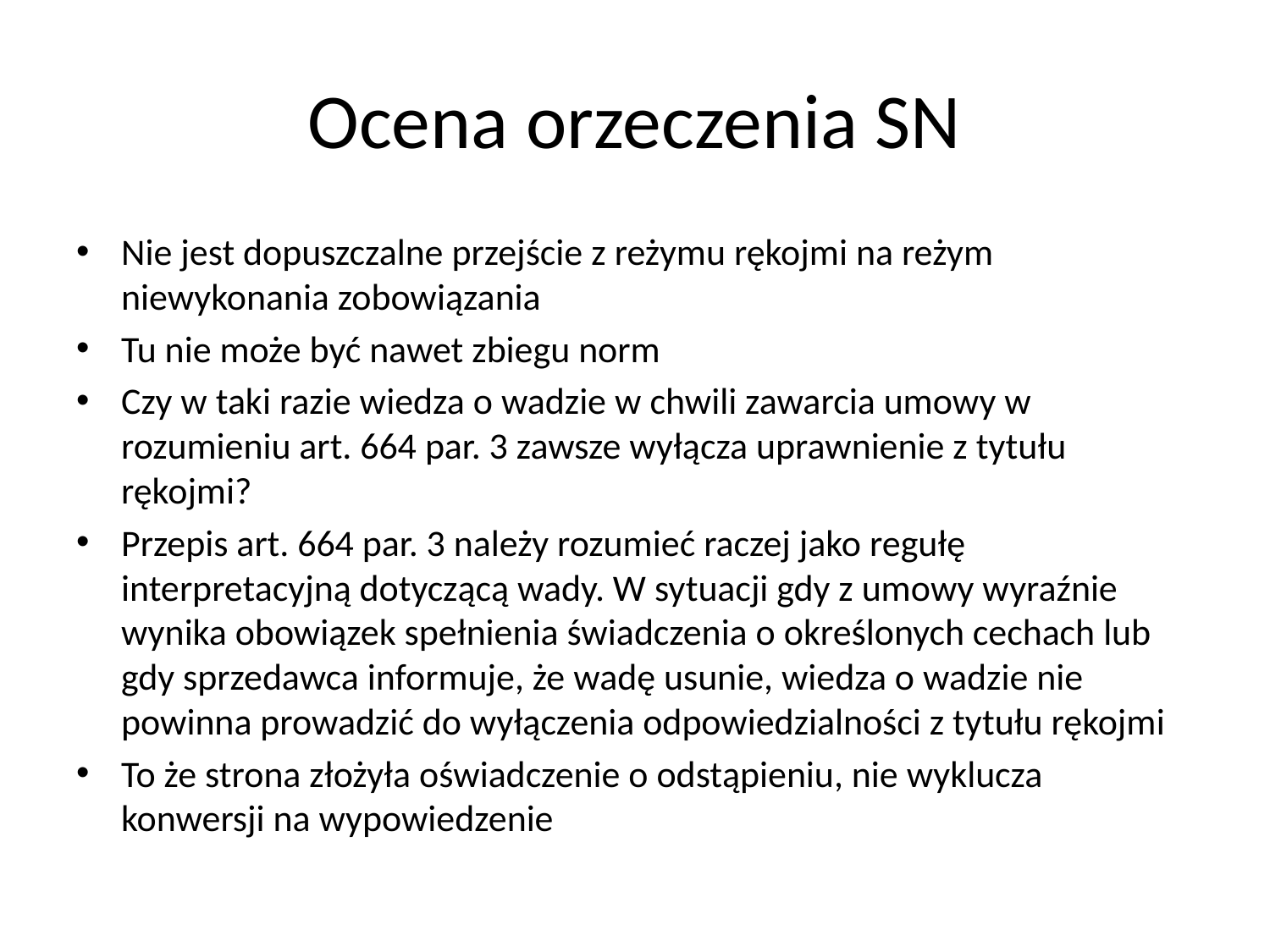

# Ocena orzeczenia SN
Nie jest dopuszczalne przejście z reżymu rękojmi na reżym niewykonania zobowiązania
Tu nie może być nawet zbiegu norm
Czy w taki razie wiedza o wadzie w chwili zawarcia umowy w rozumieniu art. 664 par. 3 zawsze wyłącza uprawnienie z tytułu rękojmi?
Przepis art. 664 par. 3 należy rozumieć raczej jako regułę interpretacyjną dotyczącą wady. W sytuacji gdy z umowy wyraźnie wynika obowiązek spełnienia świadczenia o określonych cechach lub gdy sprzedawca informuje, że wadę usunie, wiedza o wadzie nie powinna prowadzić do wyłączenia odpowiedzialności z tytułu rękojmi
To że strona złożyła oświadczenie o odstąpieniu, nie wyklucza konwersji na wypowiedzenie